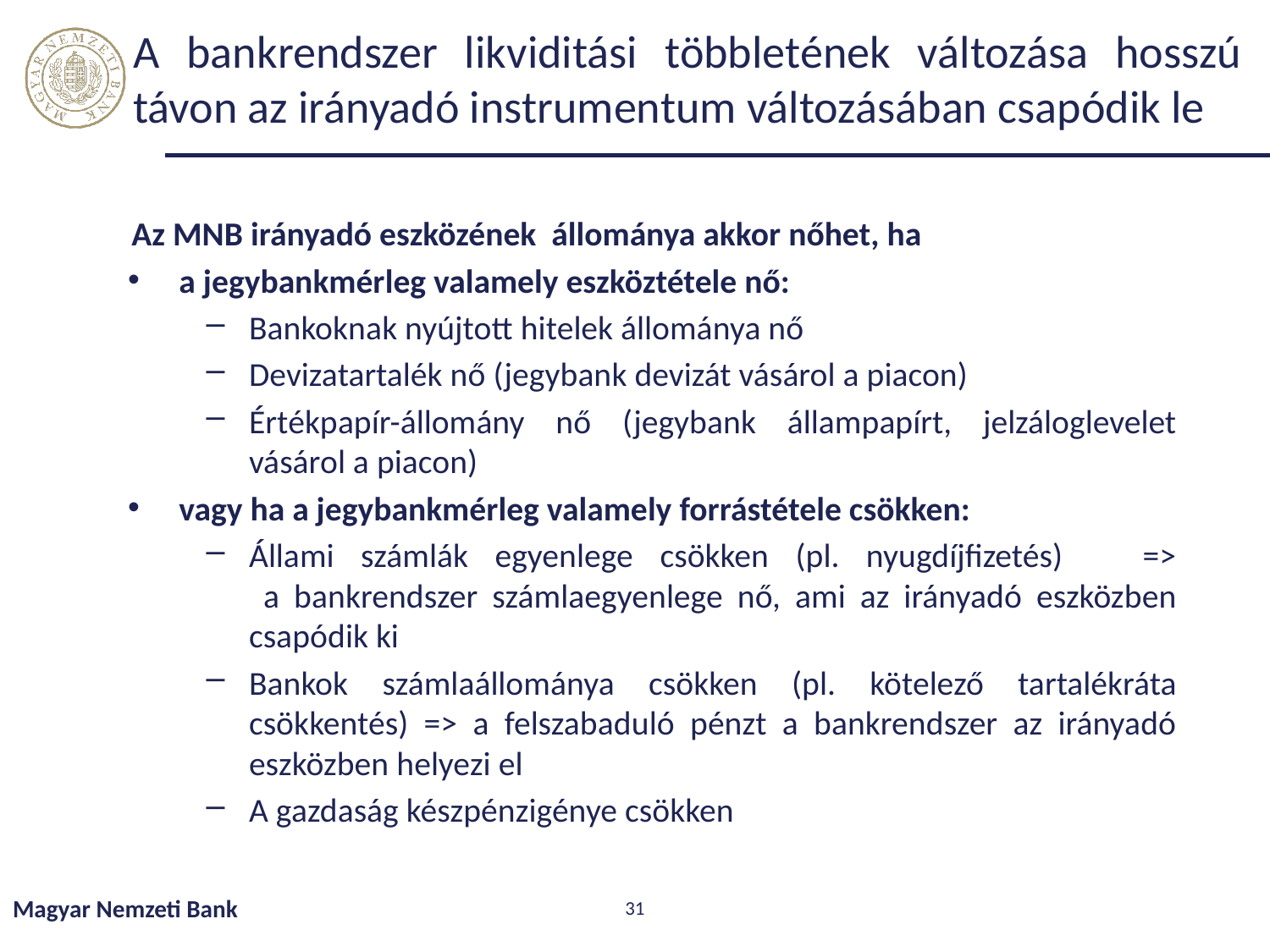

A bankrendszer likviditási többletének változása hosszú távon az irányadó instrumentum változásában csapódik le
Az MNB irányadó eszközének  állománya akkor nőhet, ha
a jegybankmérleg valamely eszköztétele nő:
Bankoknak nyújtott hitelek állománya nő
Devizatartalék nő (jegybank devizát vásárol a piacon)
Értékpapír-állomány nő (jegybank állampapírt, jelzáloglevelet vásárol a piacon)
vagy ha a jegybankmérleg valamely forrástétele csökken:
Állami számlák egyenlege csökken (pl. nyugdíjfizetés)   =>
 a bankrendszer számlaegyenlege nő, ami az irányadó eszközben csapódik ki
Bankok számlaállománya csökken (pl. kötelező tartalékráta csökkentés) => a felszabaduló pénzt a bankrendszer az irányadó eszközben helyezi el
A gazdaság készpénzigénye csökken

Magyar Nemzeti Bank
31